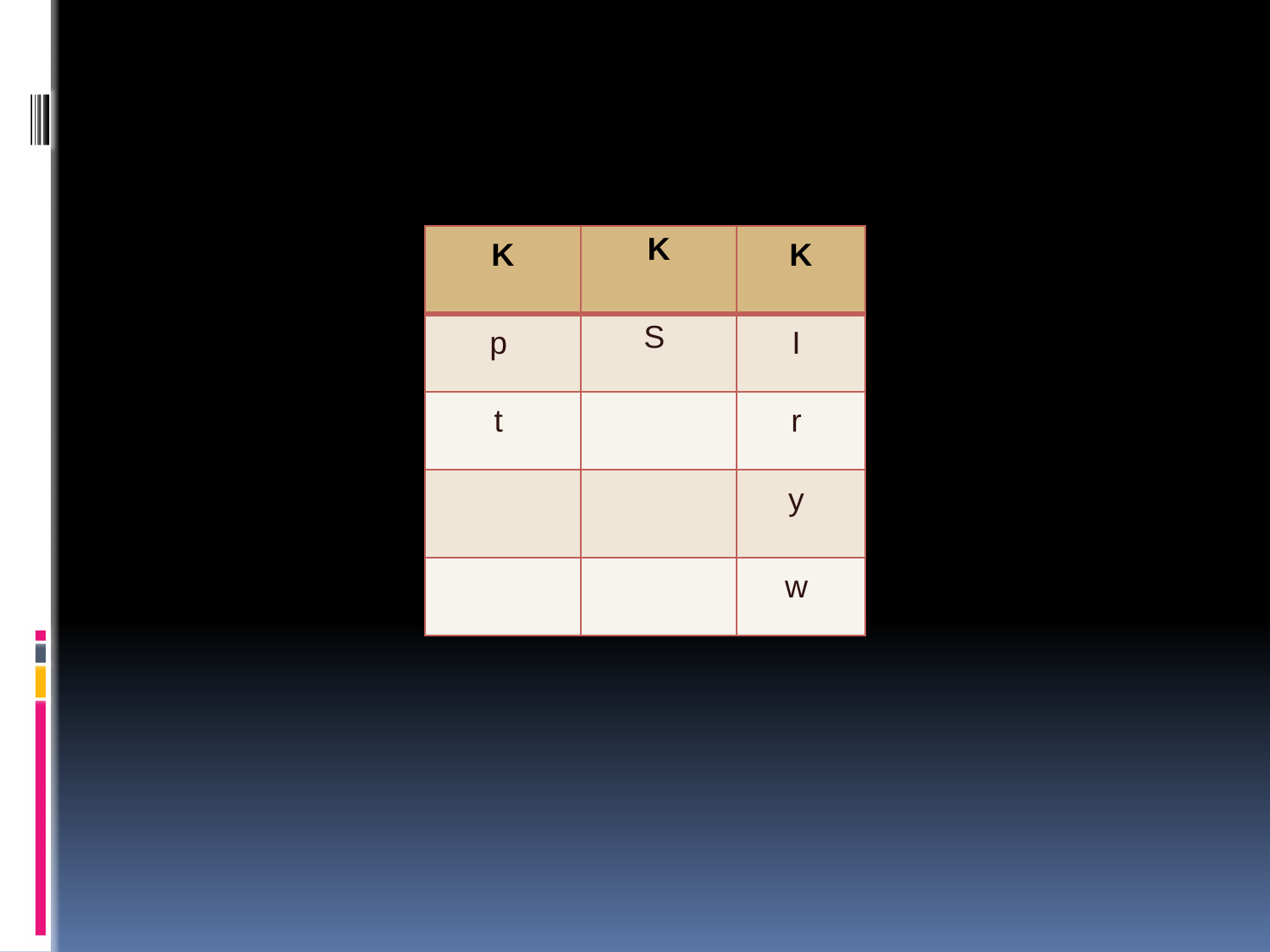

#
| K | K | K |
| --- | --- | --- |
| p | S | I |
| t |  | r |
|  |  | y |
|  |  | w |